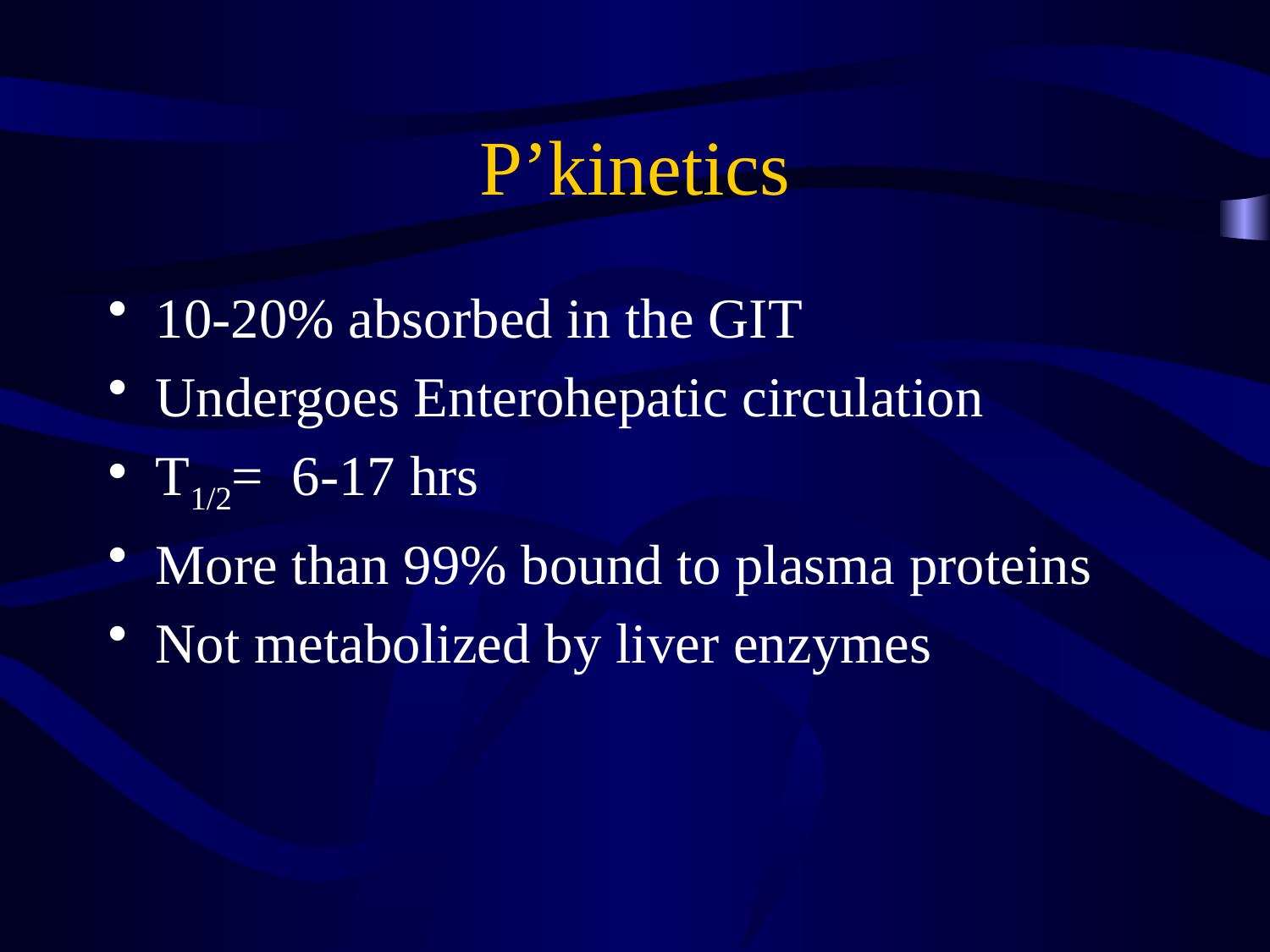

# P’kinetics
10-20% absorbed in the GIT
Undergoes Enterohepatic circulation
T1/2=  6-17 hrs
More than 99% bound to plasma proteins
Not metabolized by liver enzymes